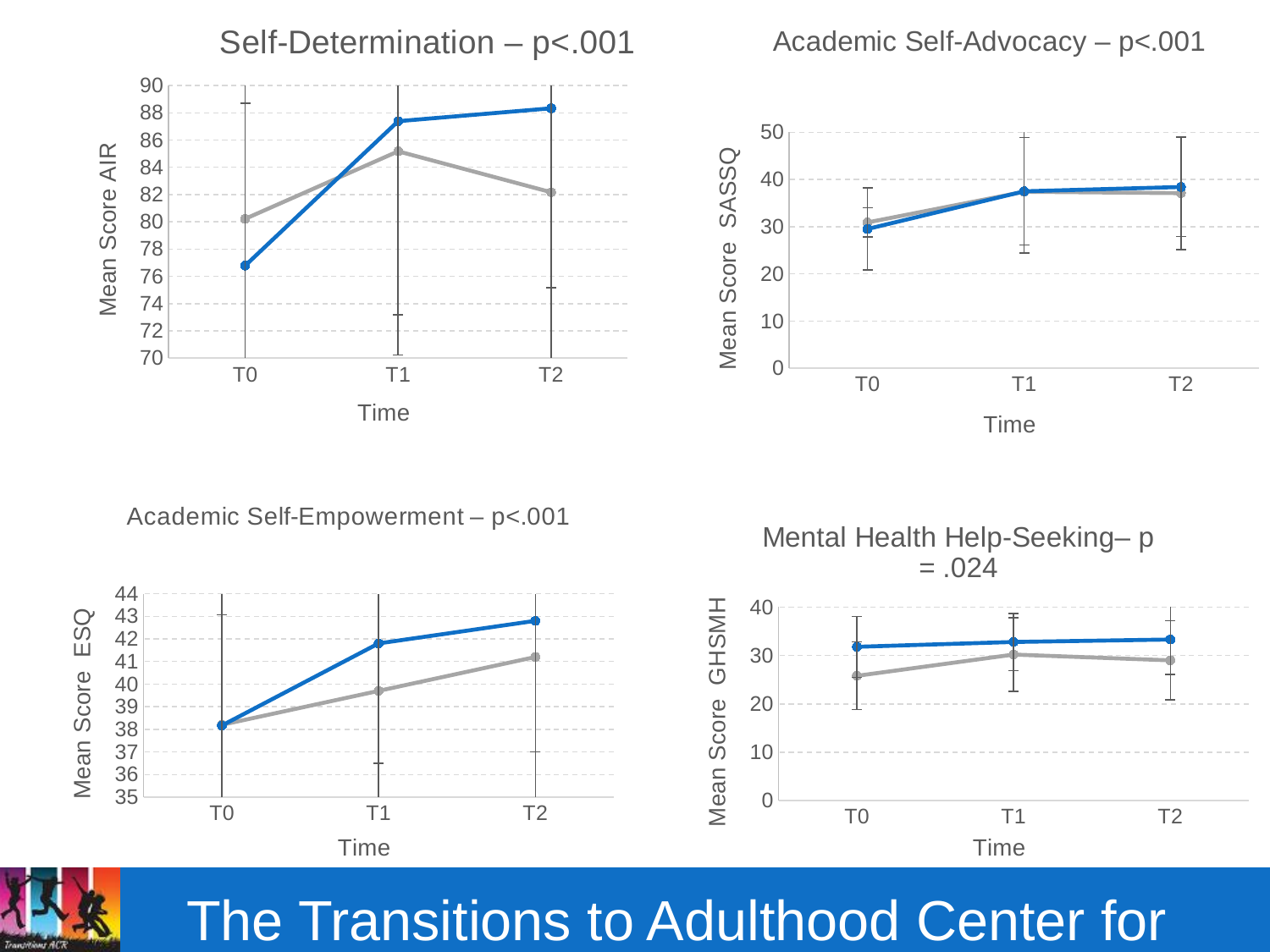

# Results 3

### Chart: Academic Self-Advocacy – p<.001

| Category | Control | PASS |
|---|---|---|
| T0 | 30.9 | 29.5 |
| T1 | 37.4 | 37.5 |
| T2 | 37.1 | 38.4 |

### Chart: Self-Determination – p<.001

| Category | Control | PASS |
|---|---|---|
| T0 | 80.22 | 76.79 |
| T1 | 85.17 | 87.38 |
| T2 | 82.17 | 88.33 |

### Chart: Academic Self-Empowerment – p<.001

| Category | Control | PASS |
|---|---|---|
| T0 | 38.2 | 38.17 |
| T1 | 39.7 | 41.8 |
| T2 | 41.2 | 42.8 |

### Chart: Mental Health Help-Seeking– p = .024

| Category | Control | PASS |
|---|---|---|
| T0 | 25.8 | 31.8 |
| T1 | 30.2 | 32.8 |
| T2 | 29.0 | 33.3 |